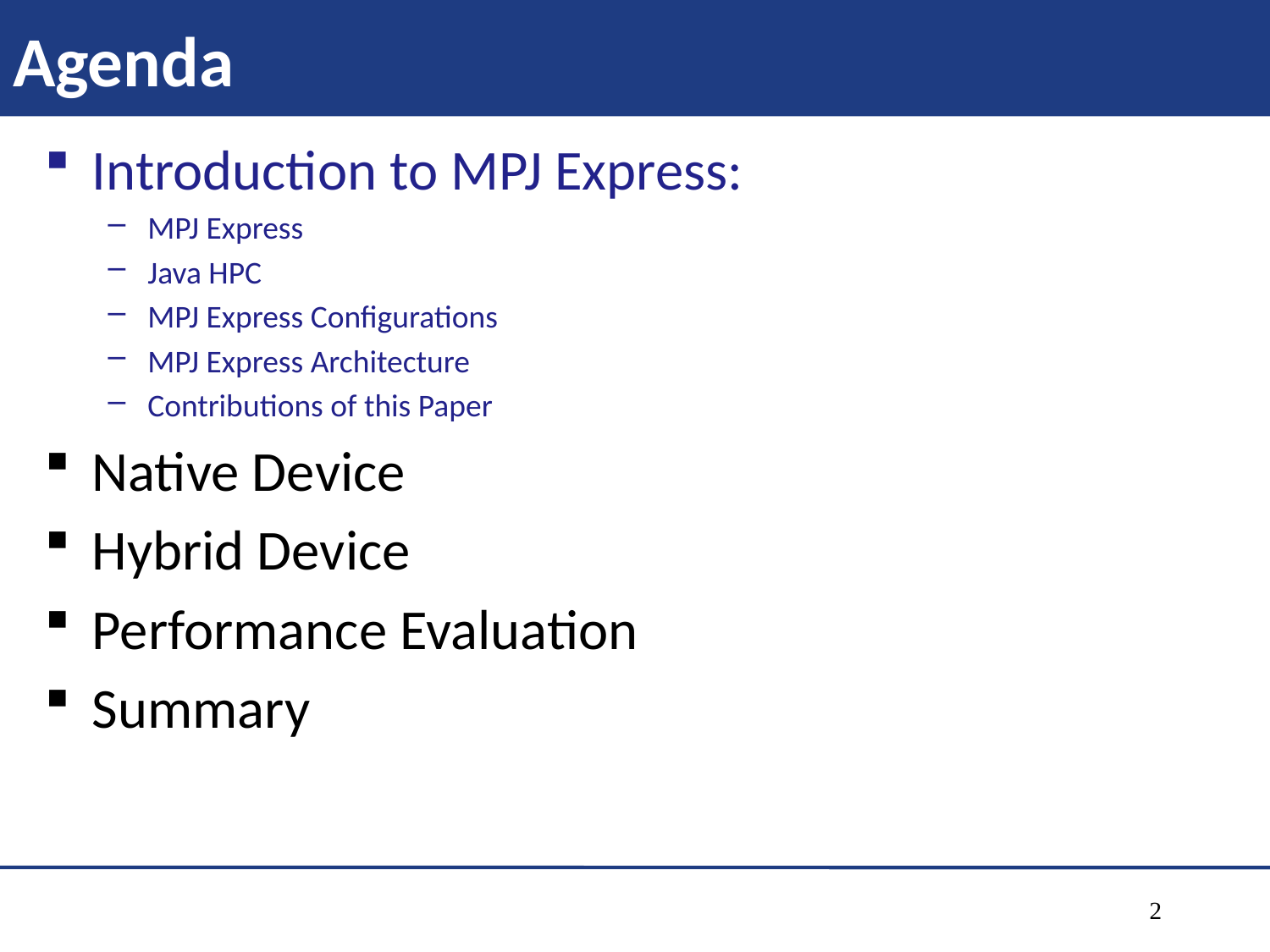

# Agenda
Introduction to MPJ Express:
MPJ Express
Java HPC
MPJ Express Configurations
MPJ Express Architecture
Contributions of this Paper
Native Device
Hybrid Device
Performance Evaluation
Summary
2